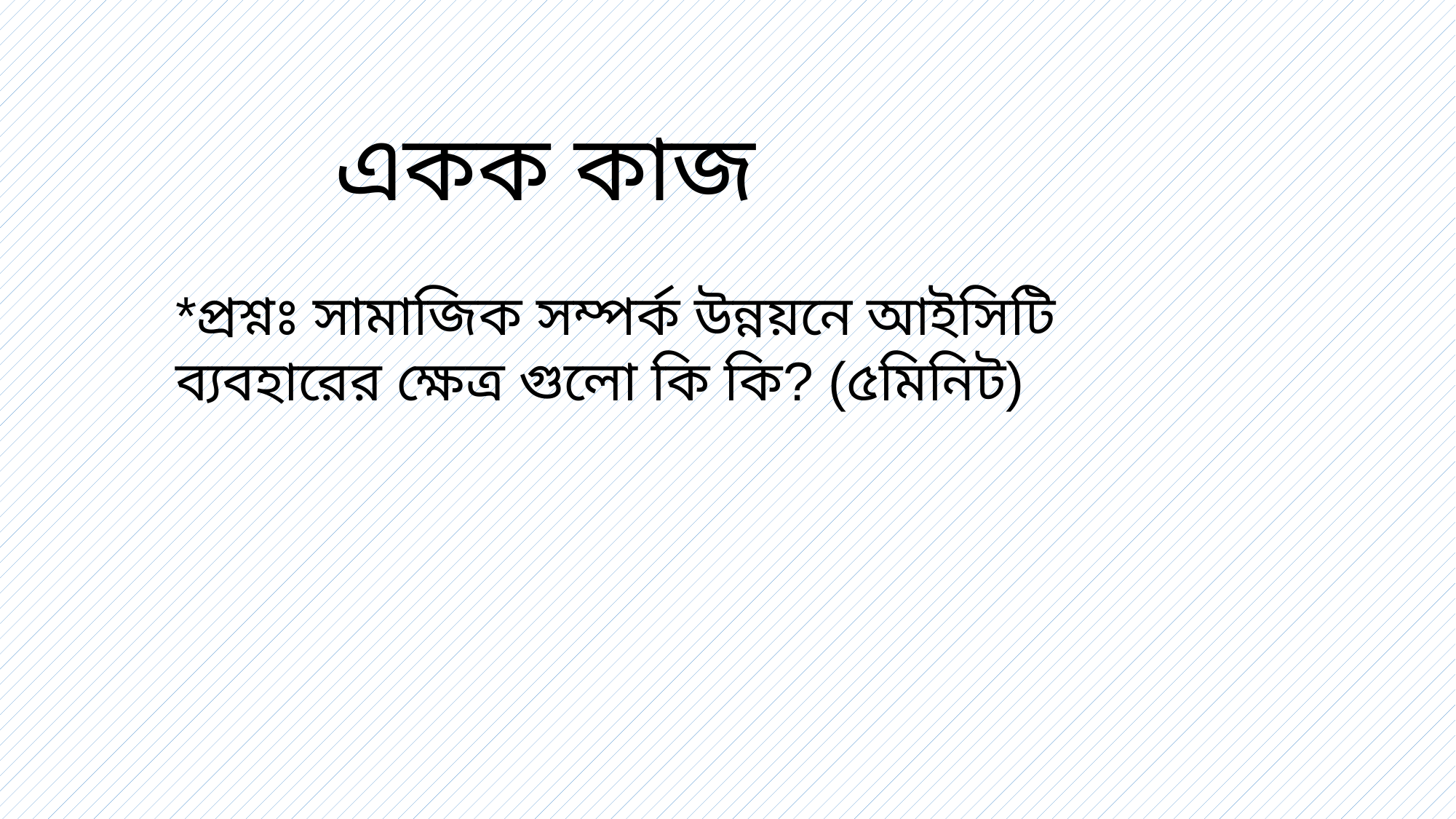

একক কাজ
*প্রশ্নঃ সামাজিক সম্পর্ক উন্নয়নে আইসিটি ব্যবহারের ক্ষেত্র গুলো কি কি? (৫মিনিট)